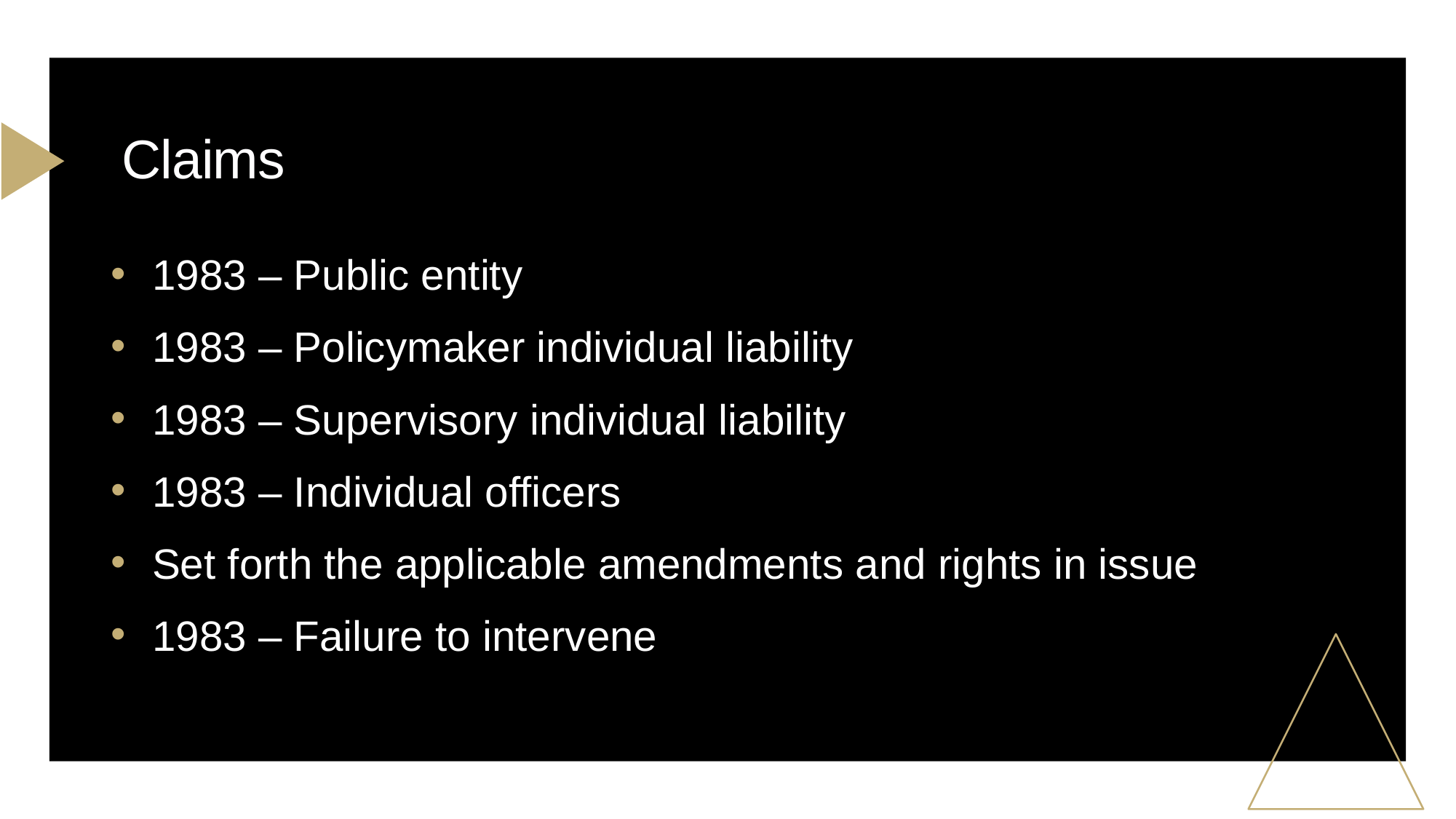

# Claims
1983 – Public entity
1983 – Policymaker individual liability
1983 – Supervisory individual liability
1983 – Individual officers
Set forth the applicable amendments and rights in issue
1983 – Failure to intervene